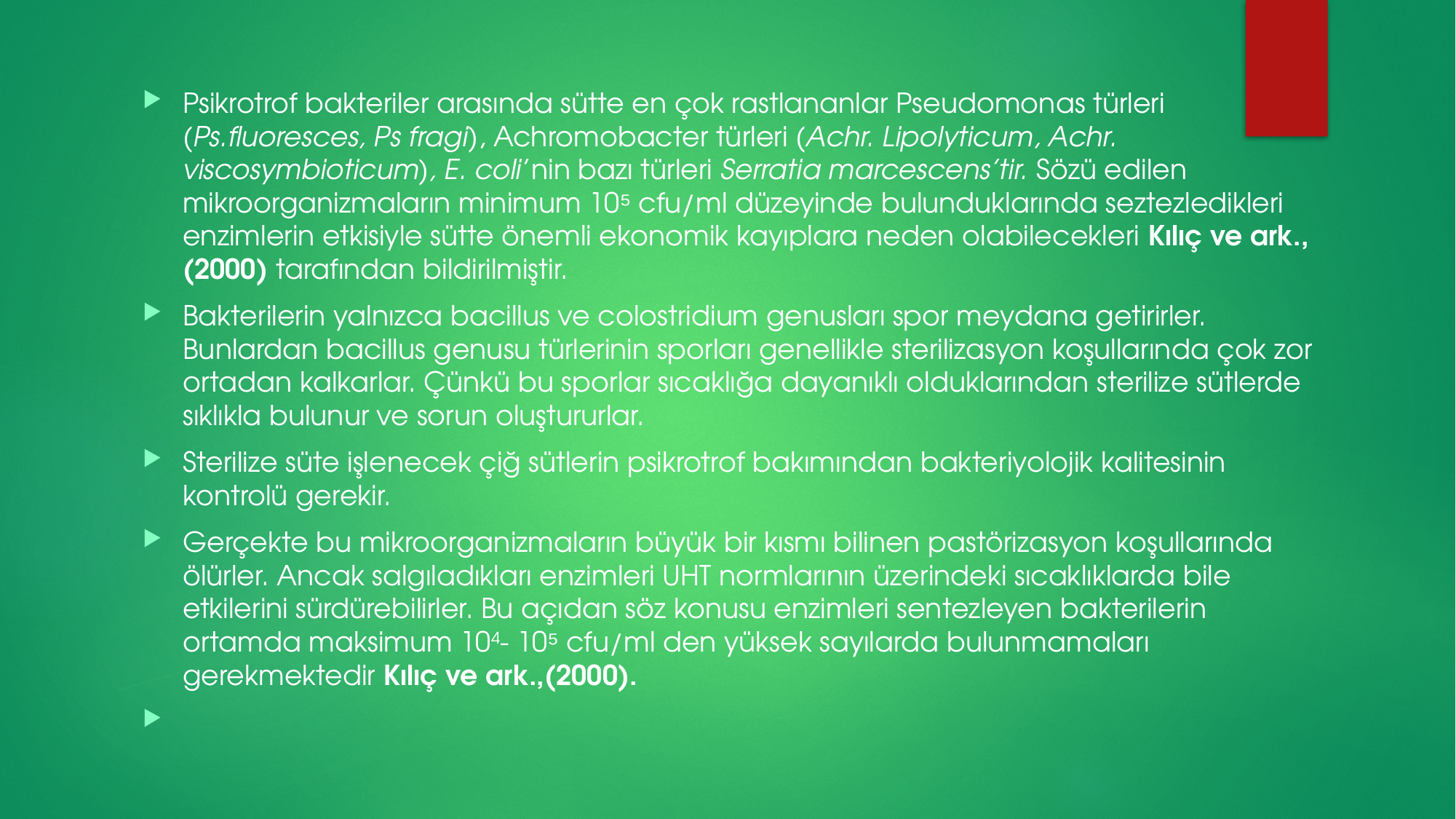

Psikrotrof bakteriler arasında sütte en çok rastlananlar Pseudomonas türleri (Ps.fluoresces, Ps fragi), Achromobacter türleri (Achr. Lipolyticum, Achr. viscosymbioticum), E. coli’nin bazı türleri Serratia marcescens’tir. Sözü edilen mikroorganizmaların minimum 10⁵ cfu/ml düzeyinde bulunduklarında seztezledikleri enzimlerin etkisiyle sütte önemli ekonomik kayıplara neden olabilecekleri Kılıç ve ark.,(2000) tarafından bildirilmiştir.
Bakterilerin yalnızca bacillus ve colostridium genusları spor meydana getirirler. Bunlardan bacillus genusu türlerinin sporları genellikle sterilizasyon koşullarında çok zor ortadan kalkarlar. Çünkü bu sporlar sıcaklığa dayanıklı olduklarından sterilize sütlerde sıklıkla bulunur ve sorun oluştururlar.
Sterilize süte işlenecek çiğ sütlerin psikrotrof bakımından bakteriyolojik kalitesinin kontrolü gerekir.
Gerçekte bu mikroorganizmaların büyük bir kısmı bilinen pastörizasyon koşullarında ölürler. Ancak salgıladıkları enzimleri UHT normlarının üzerindeki sıcaklıklarda bile etkilerini sürdürebilirler. Bu açıdan söz konusu enzimleri sentezleyen bakterilerin ortamda maksimum 104- 10⁵ cfu/ml den yüksek sayılarda bulunmamaları gerekmektedir Kılıç ve ark.,(2000).